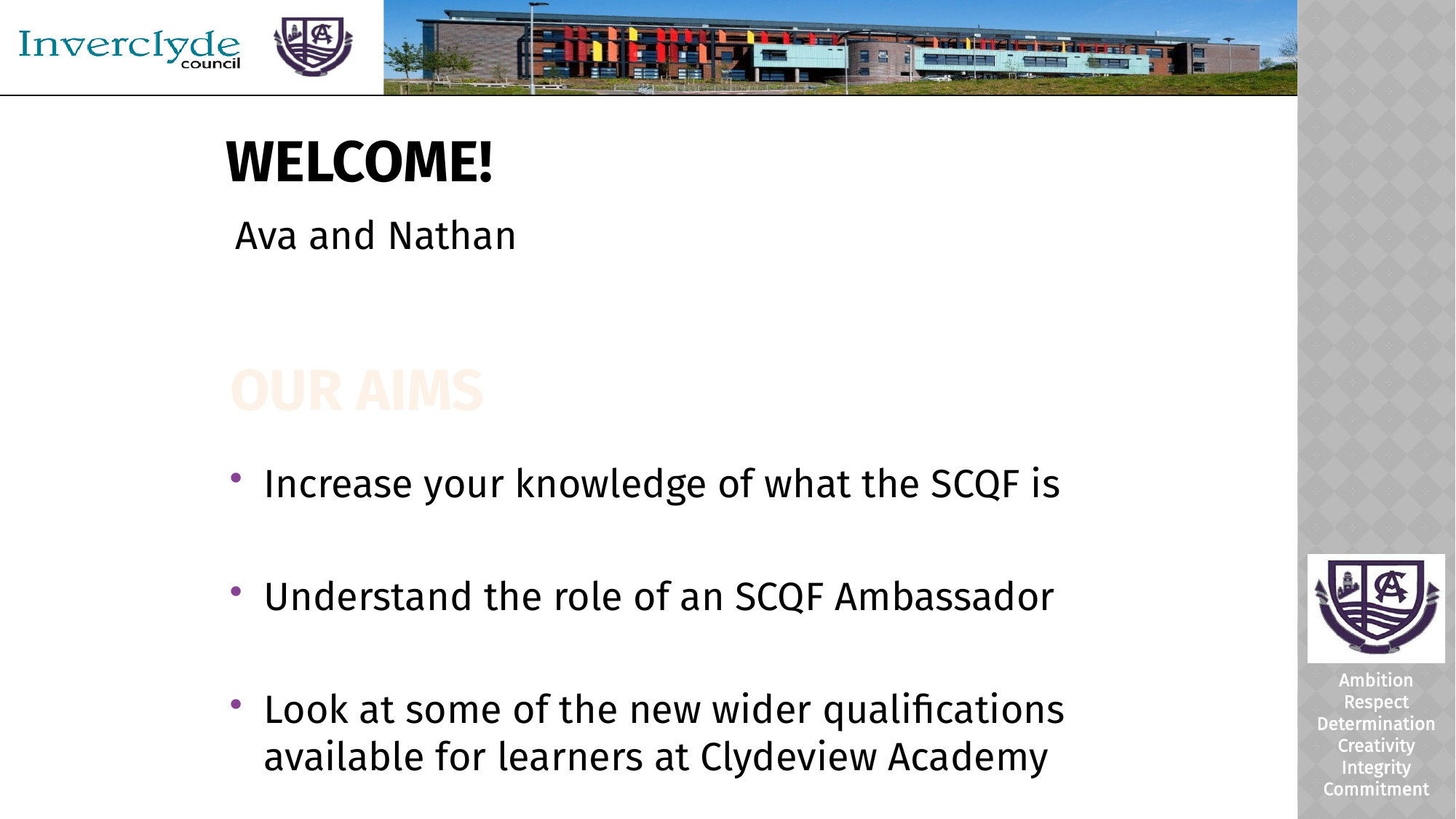

# WELCOME!

Ava and Nathan

OUR AIMS
Increase your knowledge of what the SCQF is

Understand the role of an SCQF Ambassador

Look at some of the new wider qualifications available for learners at Clydeview Academy